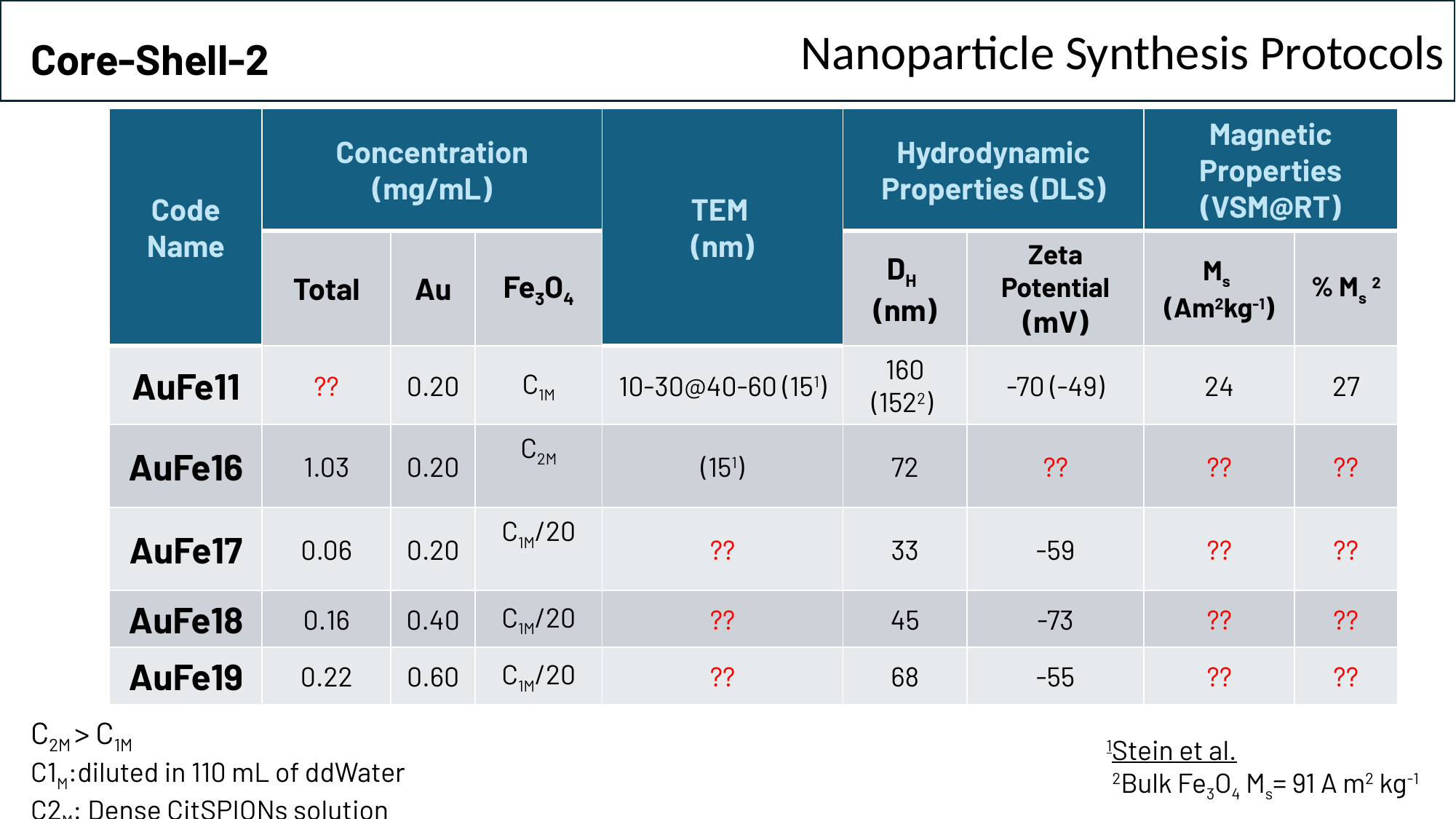

Nanoparticle Synthesis Protocols
Core-Shell-2
| Code Name | Concentration (mg/mL) |  |  | TEM (nm) | Hydrodynamic Properties (DLS) |  | Magnetic Properties (VSM@RT) |  |
| --- | --- | --- | --- | --- | --- | --- | --- | --- |
|  | Total | Au | Fe3O4 |  | DH (nm) | Zeta Potential (mV) | Ms (Am2kg-1) | % Ms 2 |
| AuFe11 | ?? | 0.20 | C1M | 10-30@40-60 (151) | 160 (1522) | -70 (-49) | 24 | 27 |
| AuFe16 | 1.03 | 0.20 | C2M | (151) | 72 | ?? | ?? | ?? |
| AuFe17 | 0.06 | 0.20 | C1M/20 | ?? | 33 | -59 | ?? | ?? |
| AuFe18 | 0.16 | 0.40 | C1M/20 | ?? | 45 | -73 | ?? | ?? |
| AuFe19 | 0.22 | 0.60 | C1M/20 | ?? | 68 | -55 | ?? | ?? |
C2M > C1M
C1M:diluted in 110 mL of ddWater
C2M: Dense CitSPIONs solution
1Stein et al.
2Bulk Fe3O4 Ms= 91 A m2 kg-1

**